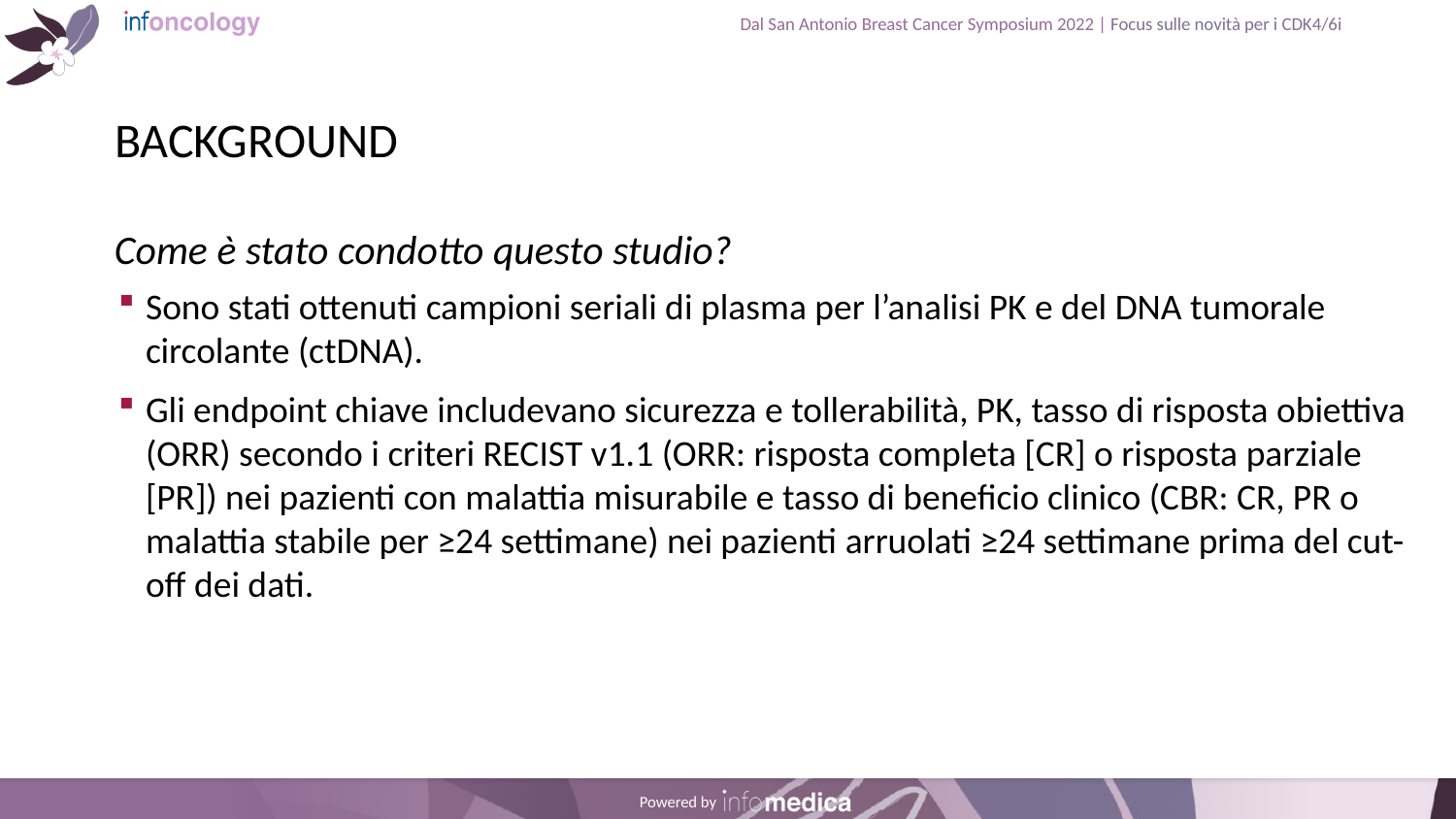

# BACKGROUND
Sono stati ottenuti campioni seriali di plasma per l’analisi PK e del DNA tumorale circolante (ctDNA).
Gli endpoint chiave includevano sicurezza e tollerabilità, PK, tasso di risposta obiettiva (ORR) secondo i criteri RECIST v1.1 (ORR: risposta completa [CR] o risposta parziale [PR]) nei pazienti con malattia misurabile e tasso di beneficio clinico (CBR: CR, PR o malattia stabile per ≥24 settimane) nei pazienti arruolati ≥24 settimane prima del cut-off dei dati.